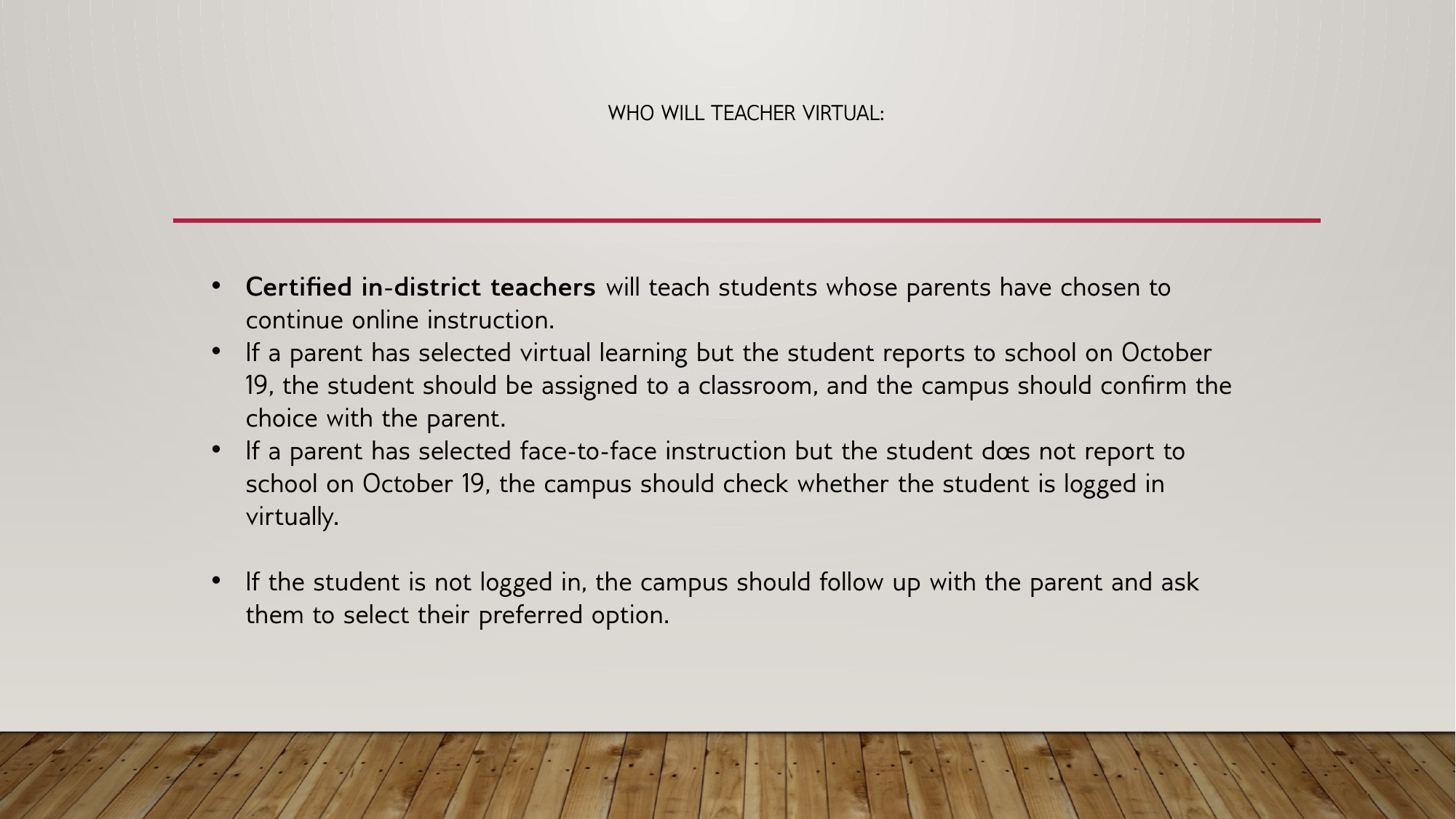

# Who will teacher Virtual:
Certified in-district teachers will teach students whose parents have chosen to continue online instruction.
If a parent has selected virtual learning but the student reports to school on October 19, the student should be assigned to a classroom, and the campus should confirm the choice with the parent.
If a parent has selected face-to-face instruction but the student does not report to school on October 19, the campus should check whether the student is logged in virtually.

If the student is not logged in, the campus should follow up with the parent and ask them to select their preferred option.